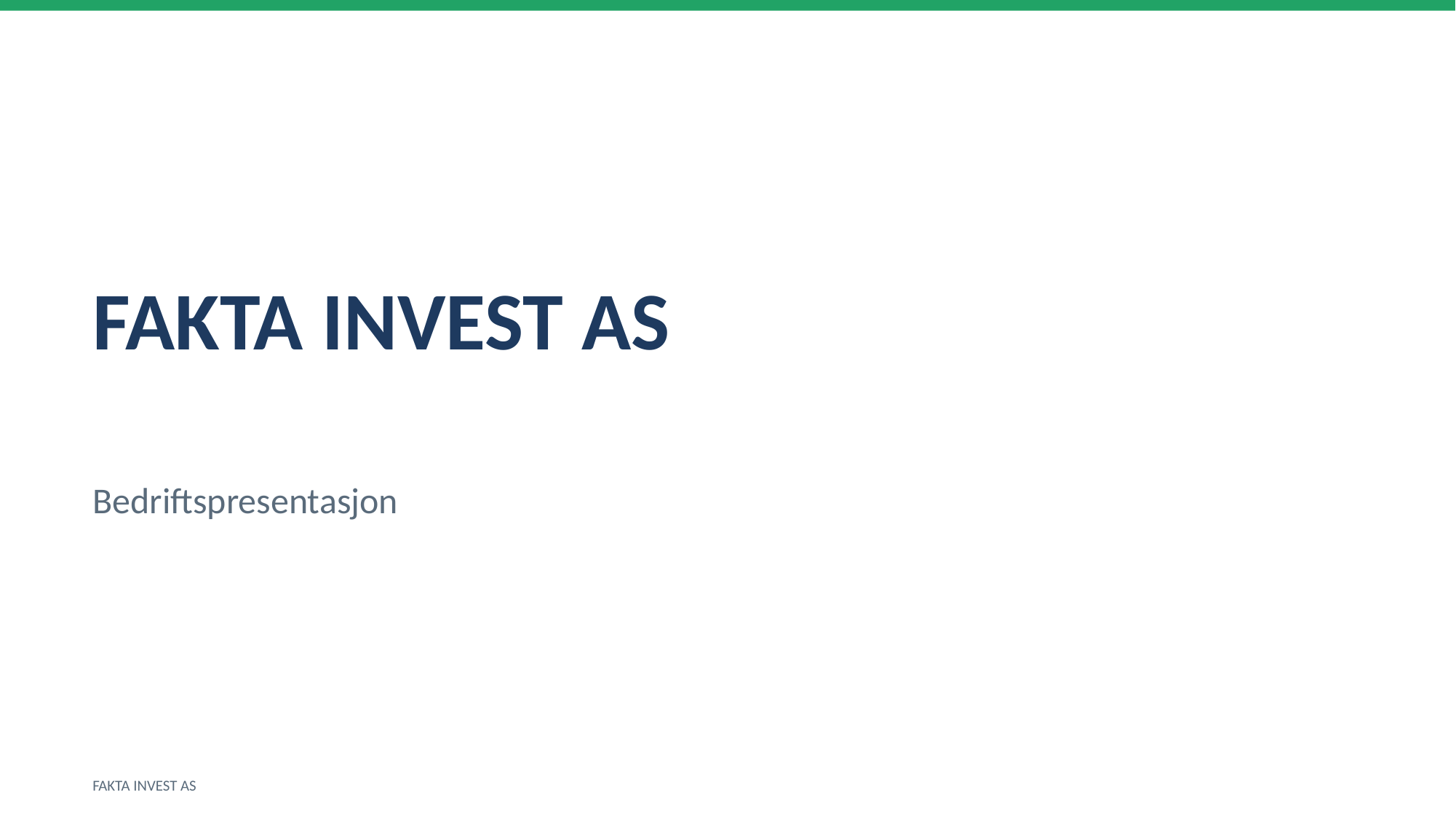

FAKTA INVEST AS
Bedriftspresentasjon
FAKTA INVEST AS